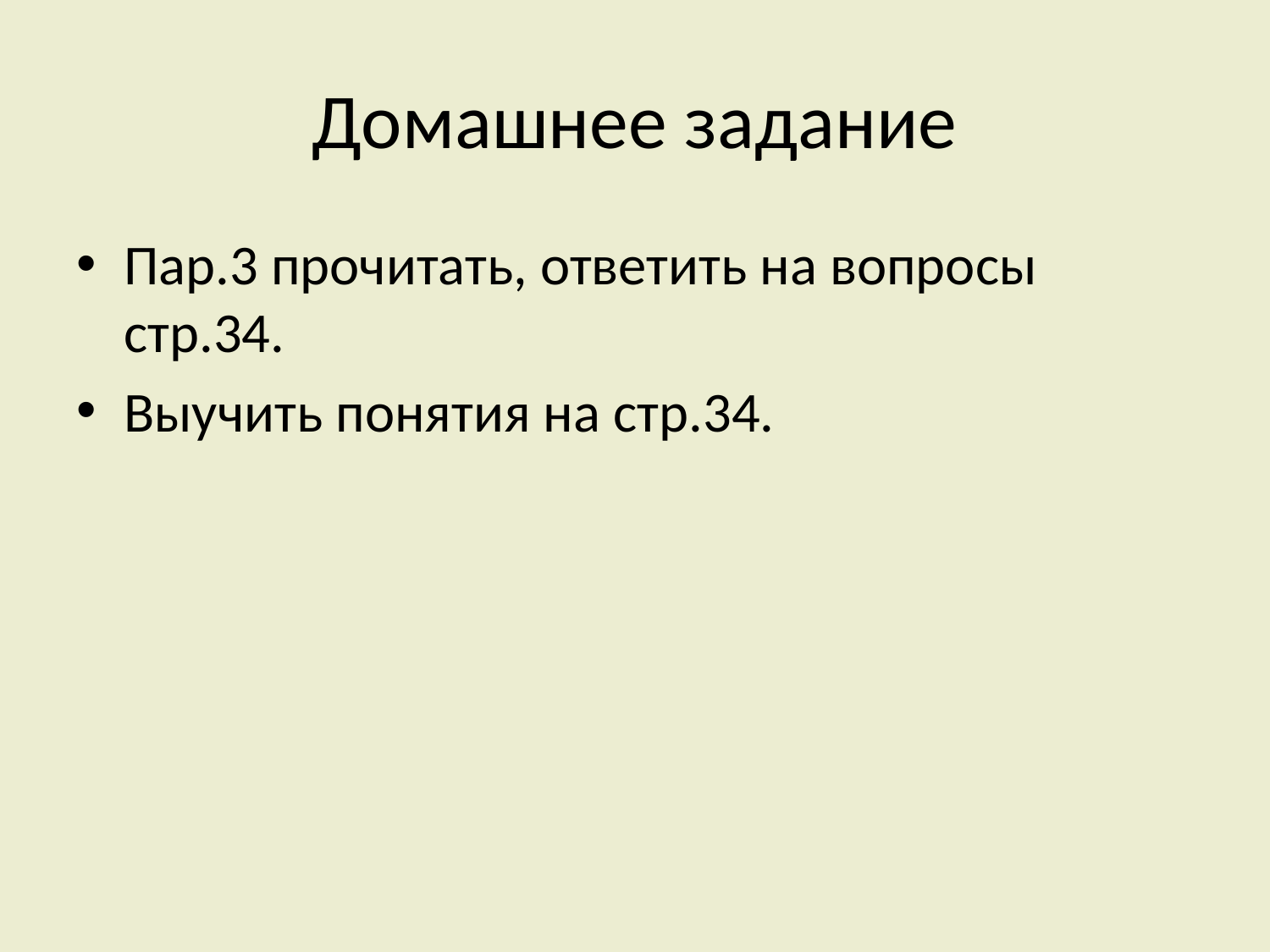

# Домашнее задание
Пар.3 прочитать, ответить на вопросы стр.34.
Выучить понятия на стр.34.